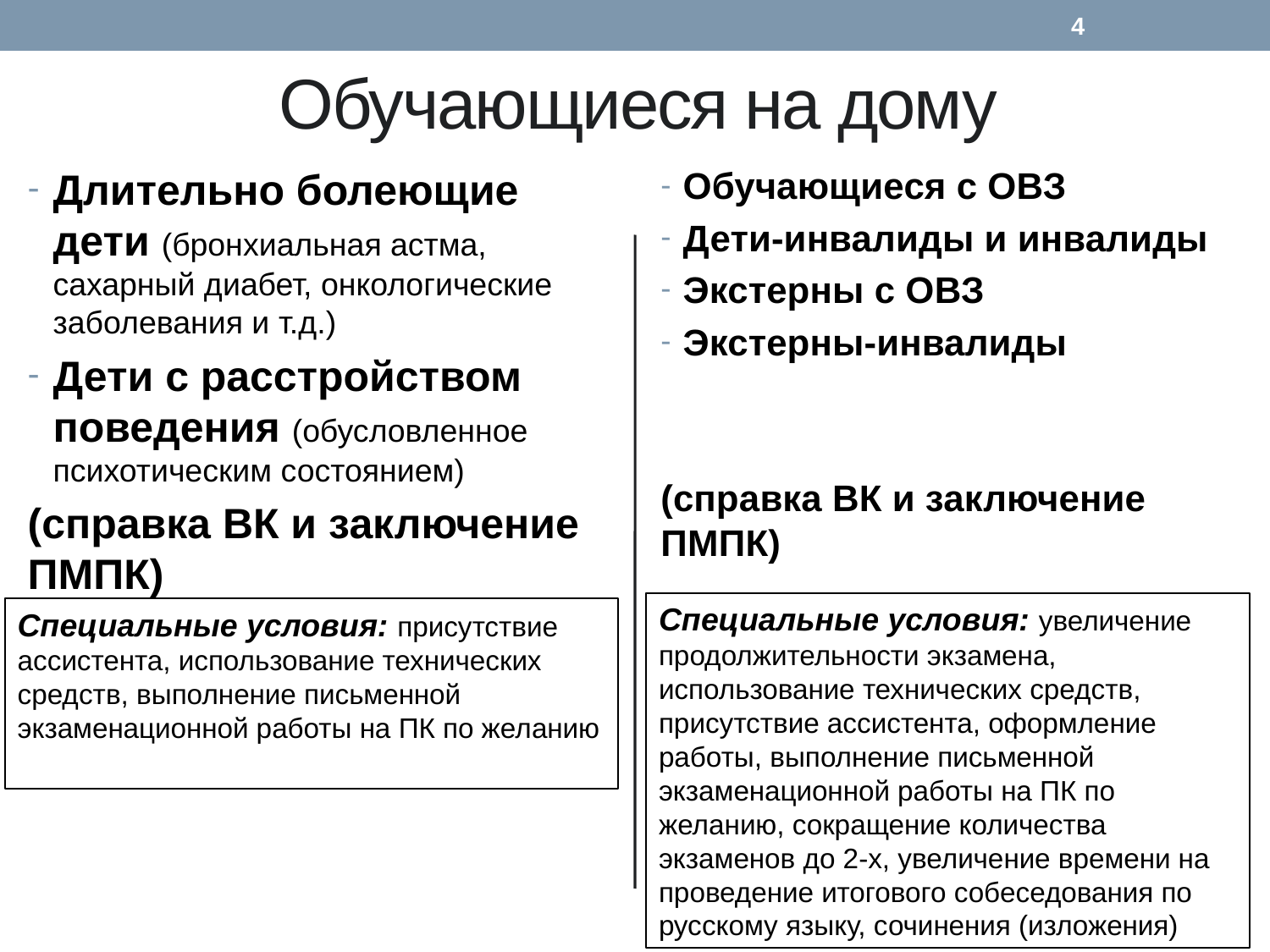

4
# Обучающиеся на дому
Длительно болеющие дети (бронхиальная астма, сахарный диабет, онкологические заболевания и т.д.)
Дети с расстройством поведения (обусловленное психотическим состоянием)
(справка ВК и заключение ПМПК)
Обучающиеся с ОВЗ
Дети-инвалиды и инвалиды
Экстерны с ОВЗ
Экстерны-инвалиды

(справка ВК и заключение ПМПК)

Специальные условия: увеличение продолжительности экзамена, использование технических средств, присутствие ассистента, оформление работы, выполнение письменной экзаменационной работы на ПК по желанию, сокращение количества экзаменов до 2-х, увеличение времени на проведение итогового собеседования по русскому языку, сочинения (изложения)
Специальные условия: присутствие ассистента, использование технических средств, выполнение письменной экзаменационной работы на ПК по желанию